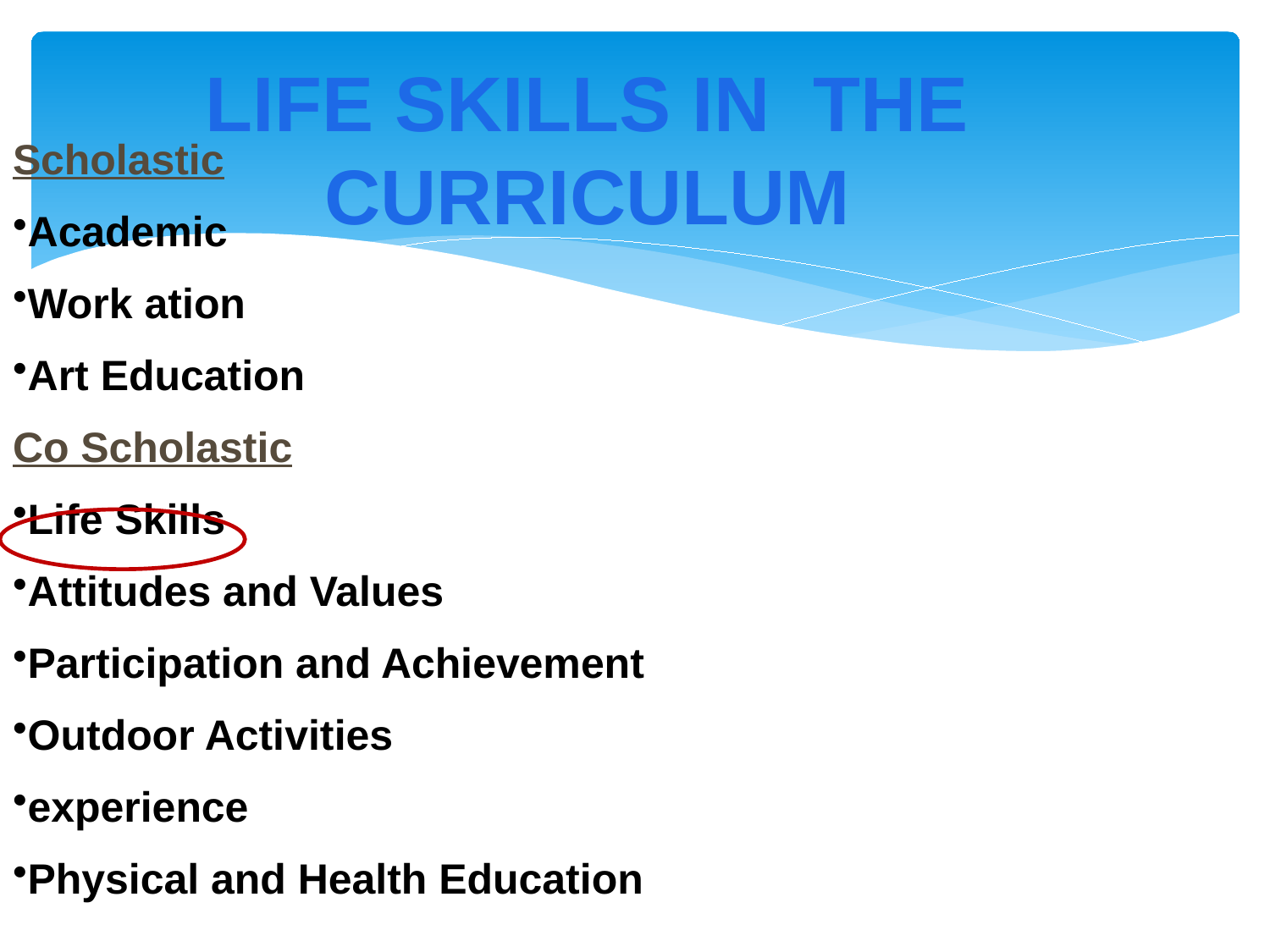

LIFE SKILLS IN  THE CURRICULUM
Scholastic
Academic
Work ation
Art Education
Co Scholastic
Life Skills
Attitudes and Values
Participation and Achievement
Outdoor Activities
experience
Physical and Health Education